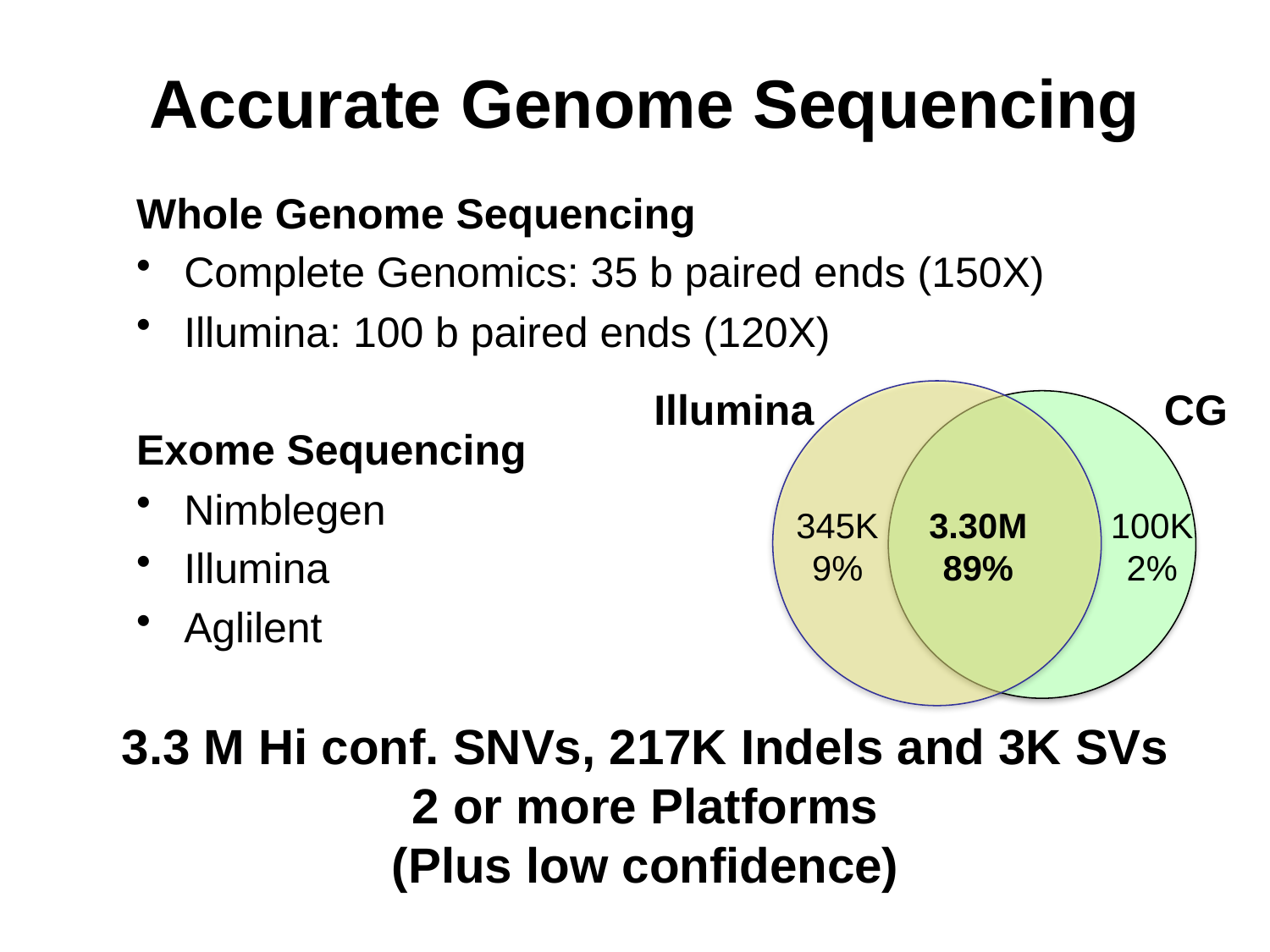

# Accurate Genome Sequencing
Whole Genome Sequencing
Complete Genomics: 35 b paired ends (150X)
Illumina: 100 b paired ends (120X)

Exome Sequencing
Nimblegen
Illumina
Aglilent

Illumina
CG

345K
9%
3.30M
89%
100K
2%
3.3 M Hi conf. SNVs, 217K Indels and 3K SVs
2 or more Platforms
(Plus low confidence)